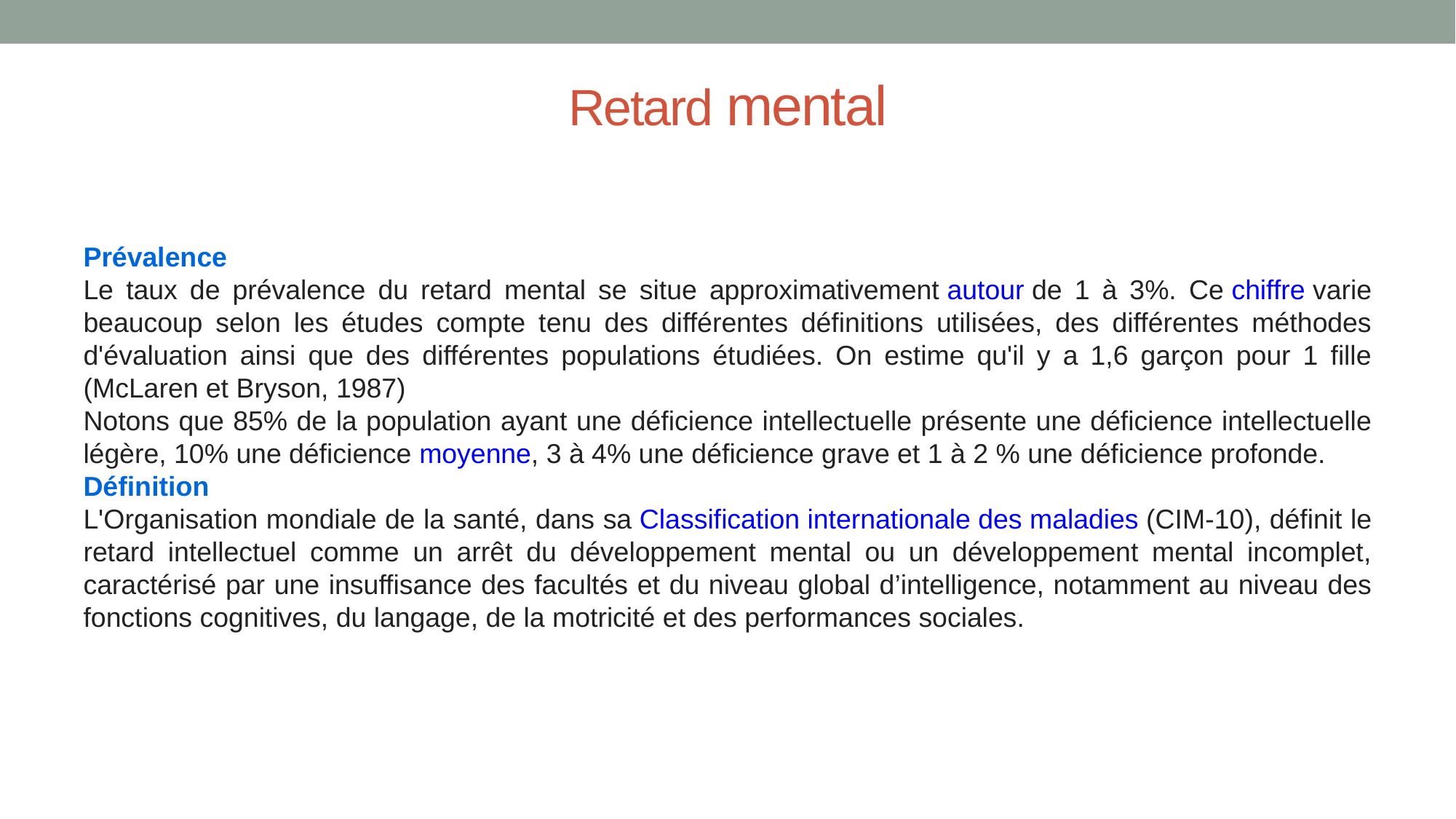

# Retard mental
Prévalence
Le taux de prévalence du retard mental se situe approximativement autour de 1 à 3%. Ce chiffre varie beaucoup selon les études compte tenu des différentes définitions utilisées, des différentes méthodes d'évaluation ainsi que des différentes populations étudiées. On estime qu'il y a 1,6 garçon pour 1 fille (McLaren et Bryson, 1987)
Notons que 85% de la population ayant une déficience intellectuelle présente une déficience intellectuelle légère, 10% une déficience moyenne, 3 à 4% une déficience grave et 1 à 2 % une déficience profonde.
Définition
L'Organisation mondiale de la santé, dans sa Classification internationale des maladies (CIM-10), définit le retard intellectuel comme un arrêt du développement mental ou un développement mental incomplet, caractérisé par une insuffisance des facultés et du niveau global d’intelligence, notamment au niveau des fonctions cognitives, du langage, de la motricité et des performances sociales.